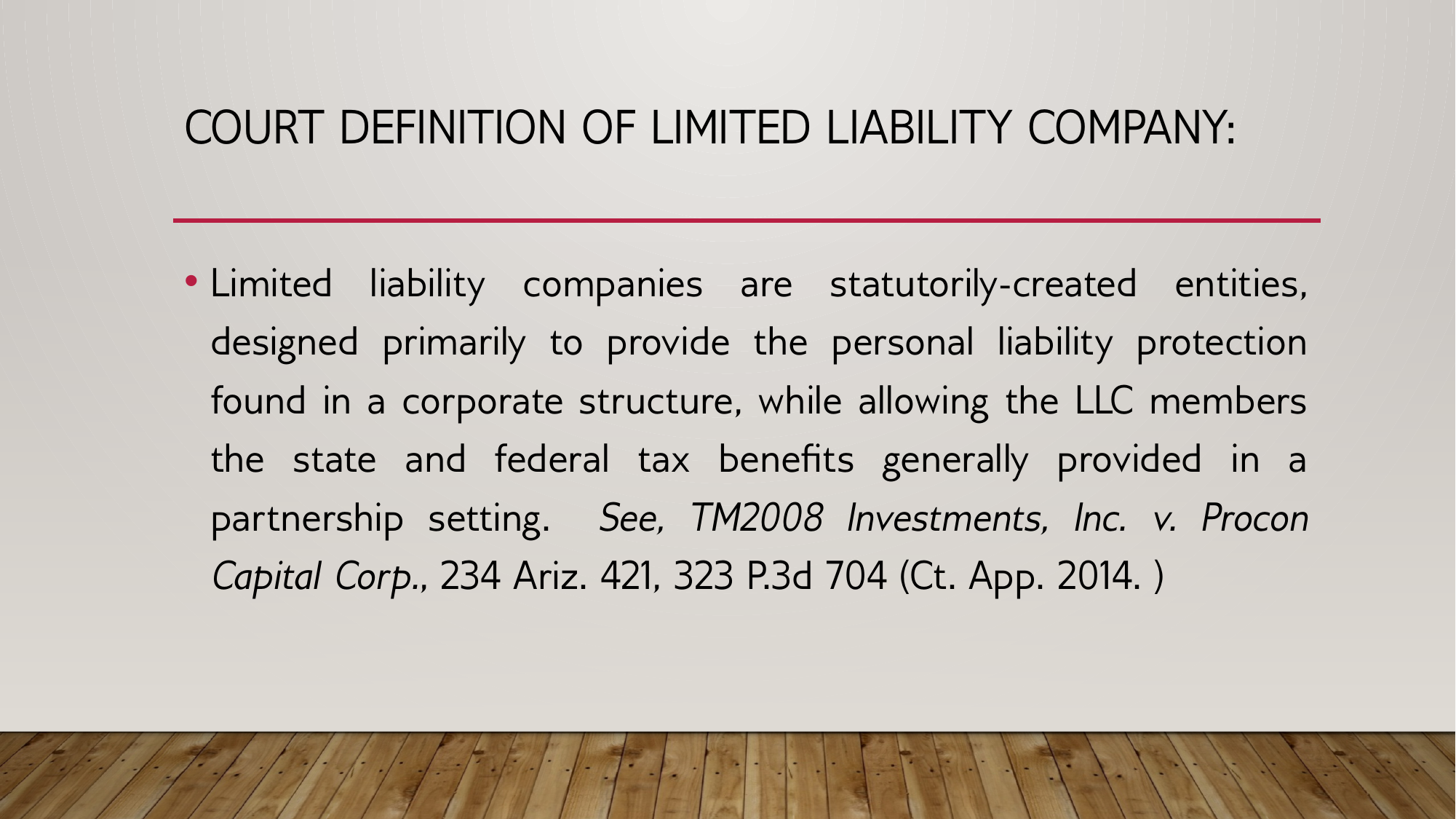

# Court definition of Limited liability company:
Limited liability companies are statutorily-created entities, designed primarily to provide the personal liability protection found in a corporate structure, while allowing the LLC members the state and federal tax benefits generally provided in a partnership setting.  See, TM2008 Investments, Inc. v. Procon Capital Corp., 234 Ariz. 421, 323 P.3d 704 (Ct. App. 2014. )